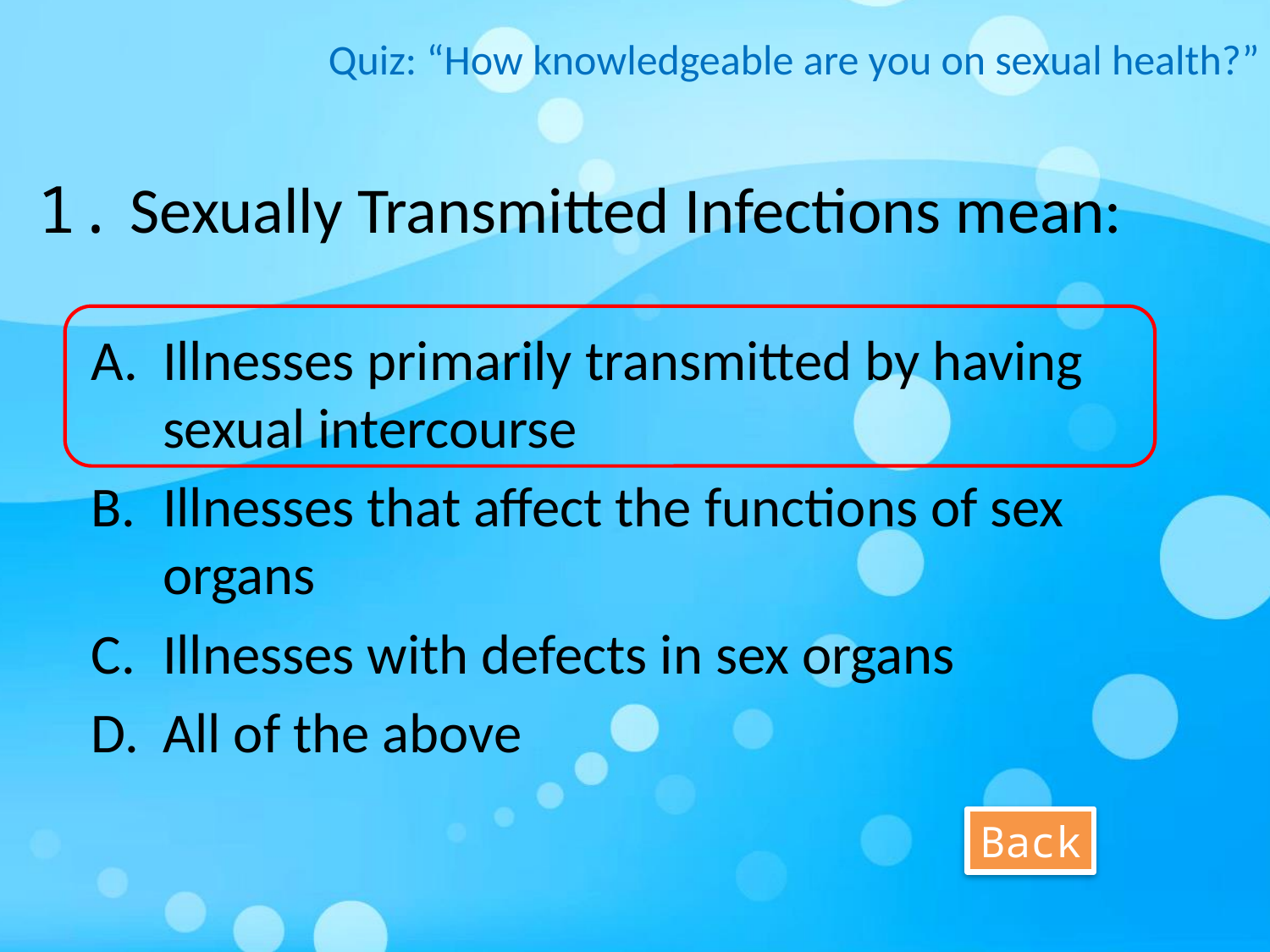

Quiz: “How knowledgeable are you on sexual health?”
# 1. Sexually Transmitted Infections mean:

Illnesses primarily transmitted by having sexual intercourse
Illnesses that affect the functions of sex organs
Illnesses with defects in sex organs
All of the above
Back